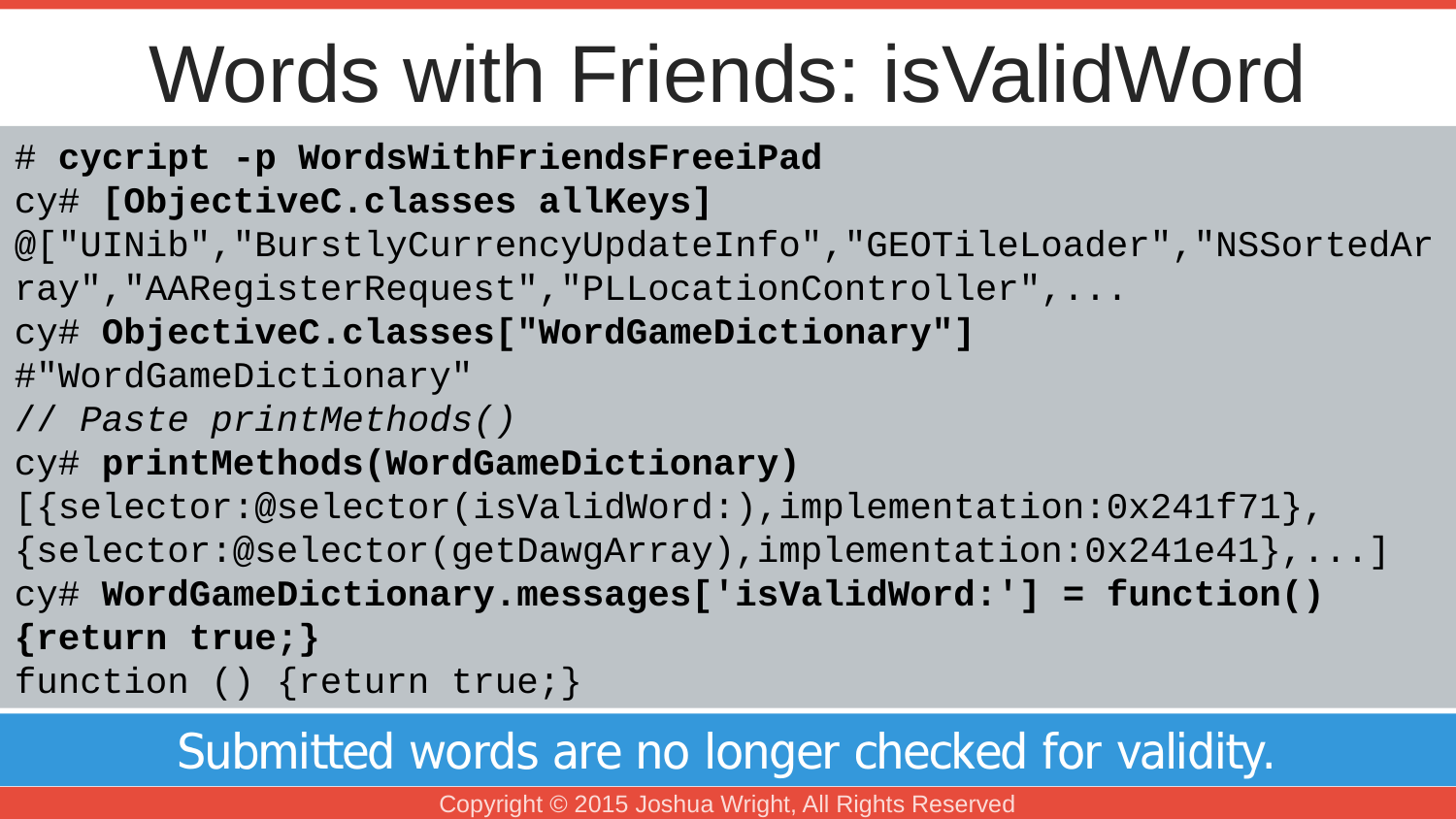

# Words with Friends: isValidWord
# cycript -p WordsWithFriendsFreeiPad
cy# [ObjectiveC.classes allKeys]
@["UINib","BurstlyCurrencyUpdateInfo","GEOTileLoader","NSSortedArray","AARegisterRequest","PLLocationController",...
cy# ObjectiveC.classes["WordGameDictionary"]
#"WordGameDictionary"
// Paste printMethods()
cy# printMethods(WordGameDictionary)
[{selector:@selector(isValidWord:),implementation:0x241f71},{selector:@selector(getDawgArray),implementation:0x241e41},...]
cy# WordGameDictionary.messages['isValidWord:'] = function() {return true;}
function () {return true;}
Submitted words are no longer checked for validity.